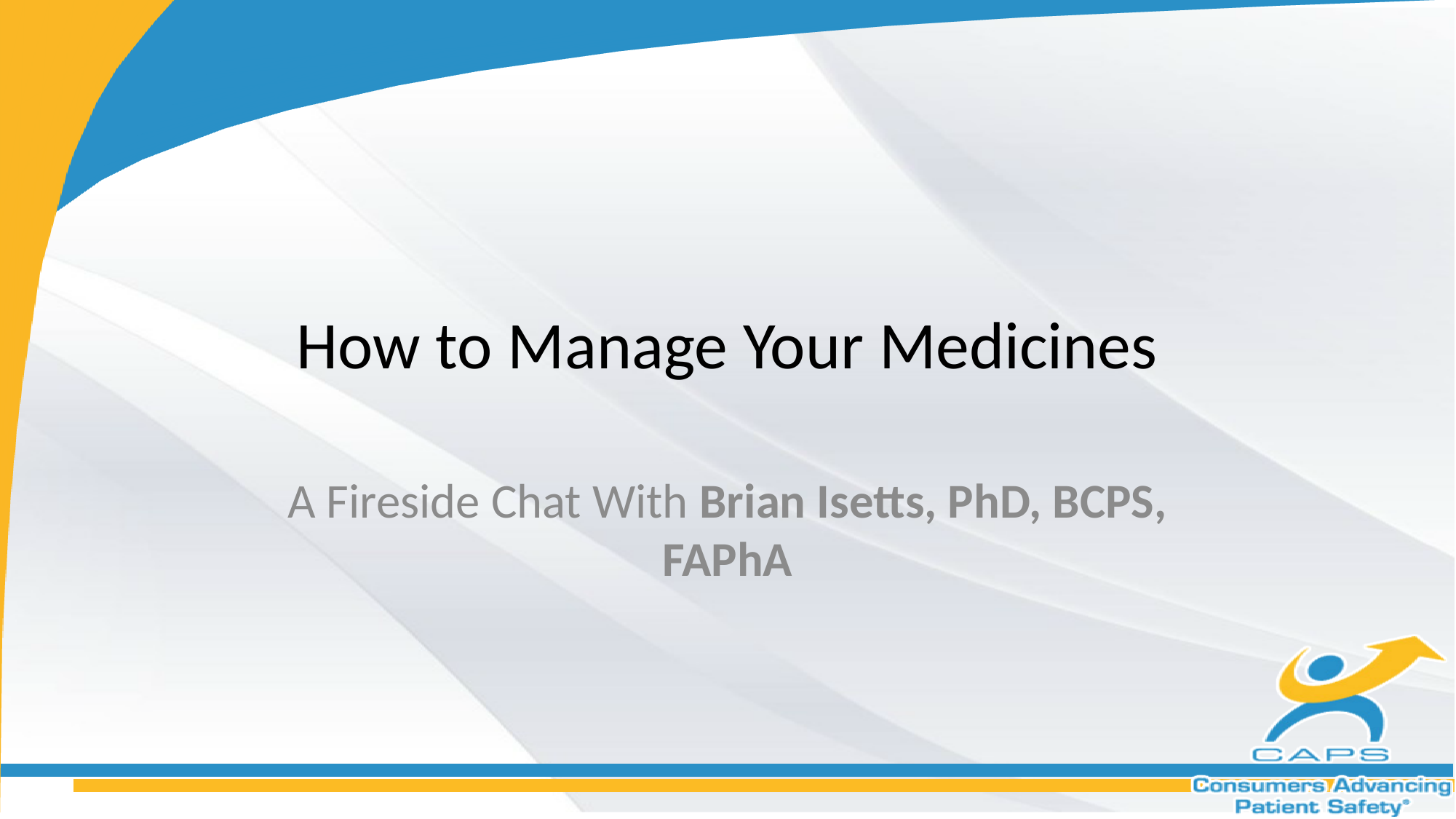

# How to Manage Your Medicines
A Fireside Chat With Brian Isetts, PhD, BCPS, FAPhA